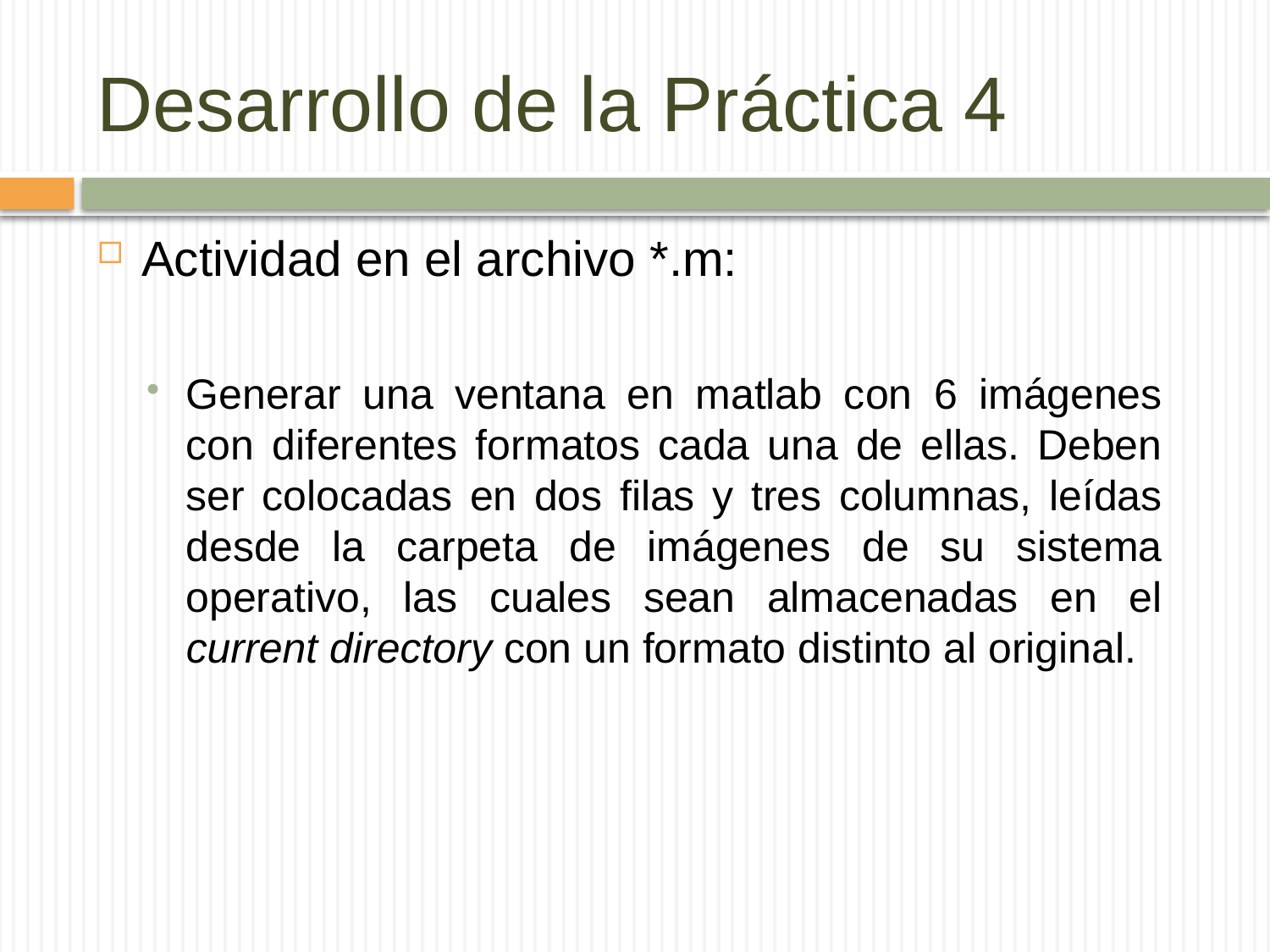

# Desarrollo de la Práctica 4
Actividad en el archivo *.m:

Generar una ventana en matlab con 6 imágenes con diferentes formatos cada una de ellas. Deben ser colocadas en dos filas y tres columnas, leídas desde la carpeta de imágenes de su sistema operativo, las cuales sean almacenadas en el current directory con un formato distinto al original.